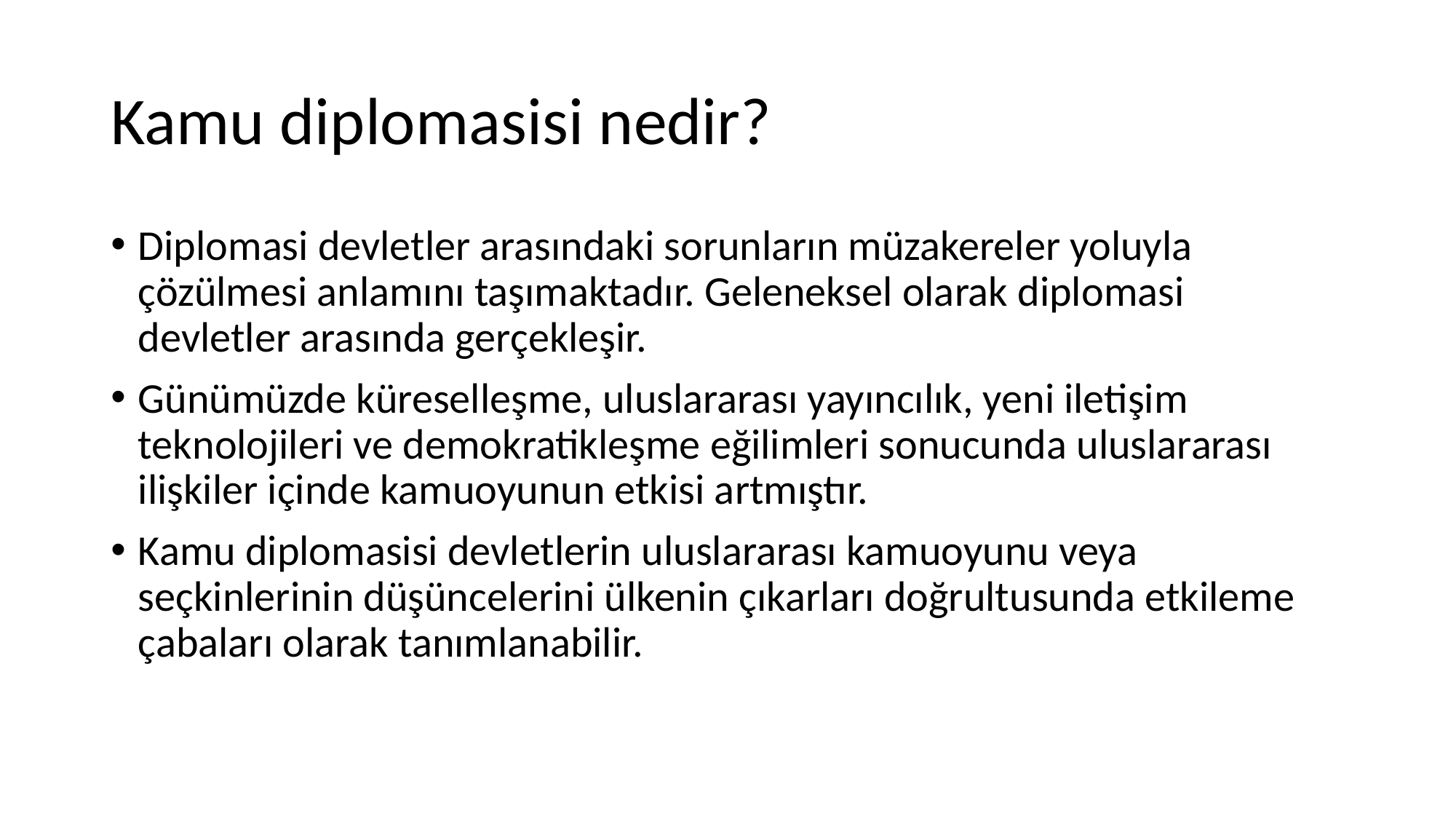

# Kamu diplomasisi nedir?
Diplomasi devletler arasındaki sorunların müzakereler yoluyla çözülmesi anlamını taşımaktadır. Geleneksel olarak diplomasi devletler arasında gerçekleşir.
Günümüzde küreselleşme, uluslararası yayıncılık, yeni iletişim teknolojileri ve demokratikleşme eğilimleri sonucunda uluslararası ilişkiler içinde kamuoyunun etkisi artmıştır.
Kamu diplomasisi devletlerin uluslararası kamuoyunu veya seçkinlerinin düşüncelerini ülkenin çıkarları doğrultusunda etkileme çabaları olarak tanımlanabilir.